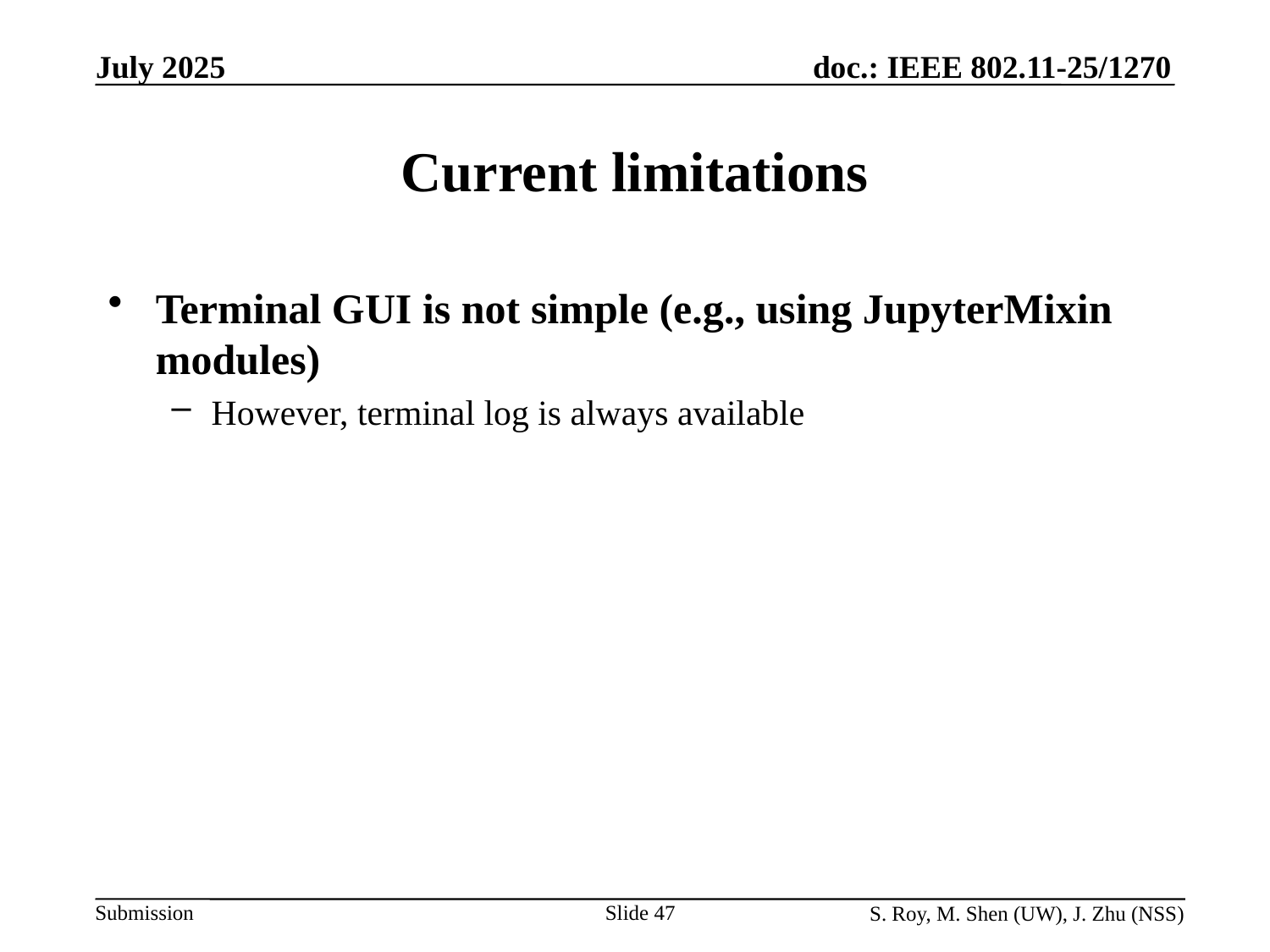

# Current limitations
Terminal GUI is not simple (e.g., using JupyterMixin modules)
However, terminal log is always available
Slide 47